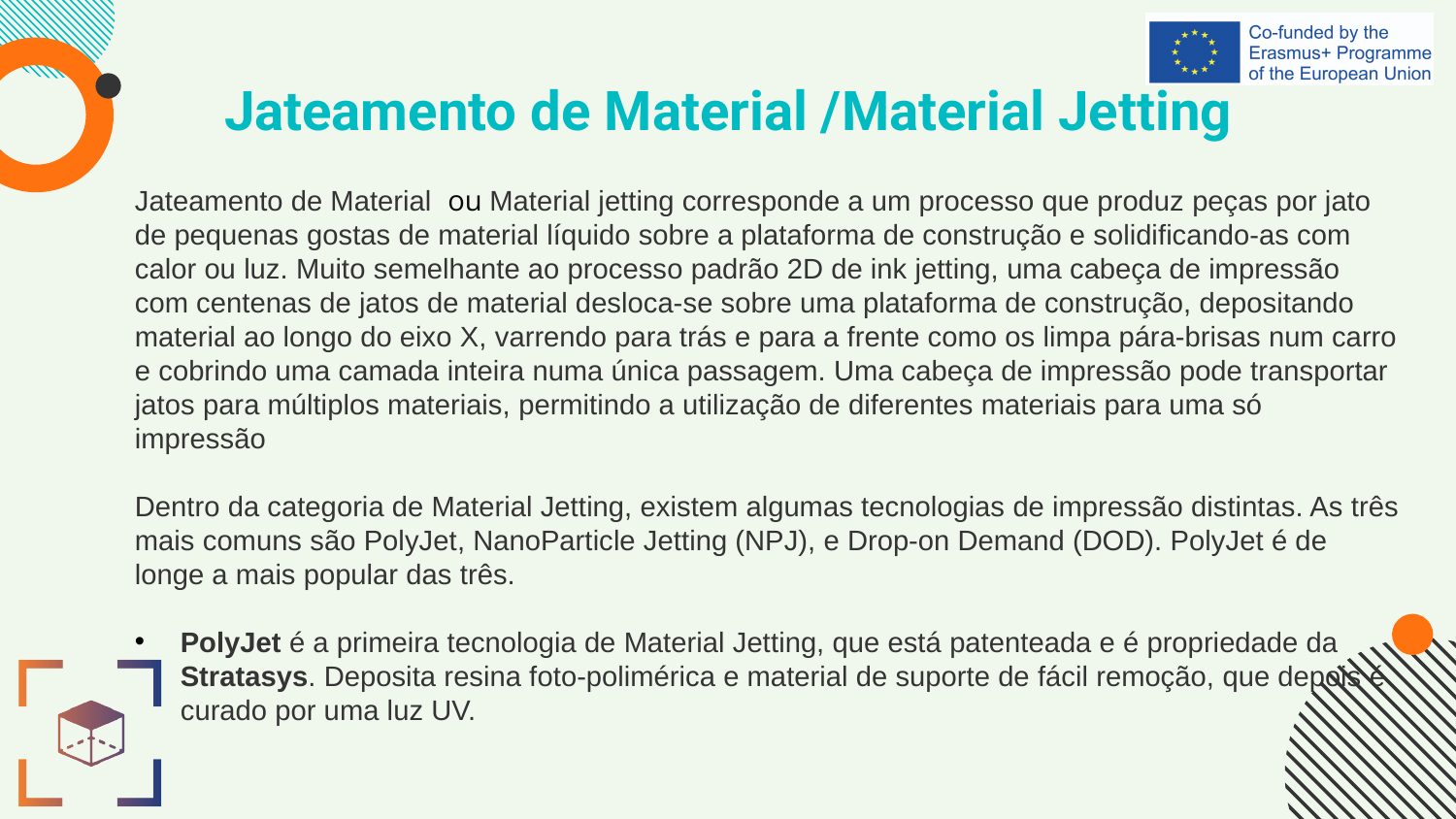

# Jateamento de Material /Material Jetting
Jateamento de Material  ou Material jetting corresponde a um processo que produz peças por jato de pequenas gostas de material líquido sobre a plataforma de construção e solidificando-as com calor ou luz. Muito semelhante ao processo padrão 2D de ink jetting, uma cabeça de impressão com centenas de jatos de material desloca-se sobre uma plataforma de construção, depositando material ao longo do eixo X, varrendo para trás e para a frente como os limpa pára-brisas num carro e cobrindo uma camada inteira numa única passagem. Uma cabeça de impressão pode transportar jatos para múltiplos materiais, permitindo a utilização de diferentes materiais para uma só impressão

Dentro da categoria de Material Jetting, existem algumas tecnologias de impressão distintas. As três mais comuns são PolyJet, NanoParticle Jetting (NPJ), e Drop-on Demand (DOD). PolyJet é de longe a mais popular das três.

PolyJet é a primeira tecnologia de Material Jetting, que está patenteada e é propriedade da Stratasys. Deposita resina foto-polimérica e material de suporte de fácil remoção, que depois é curado por uma luz UV.